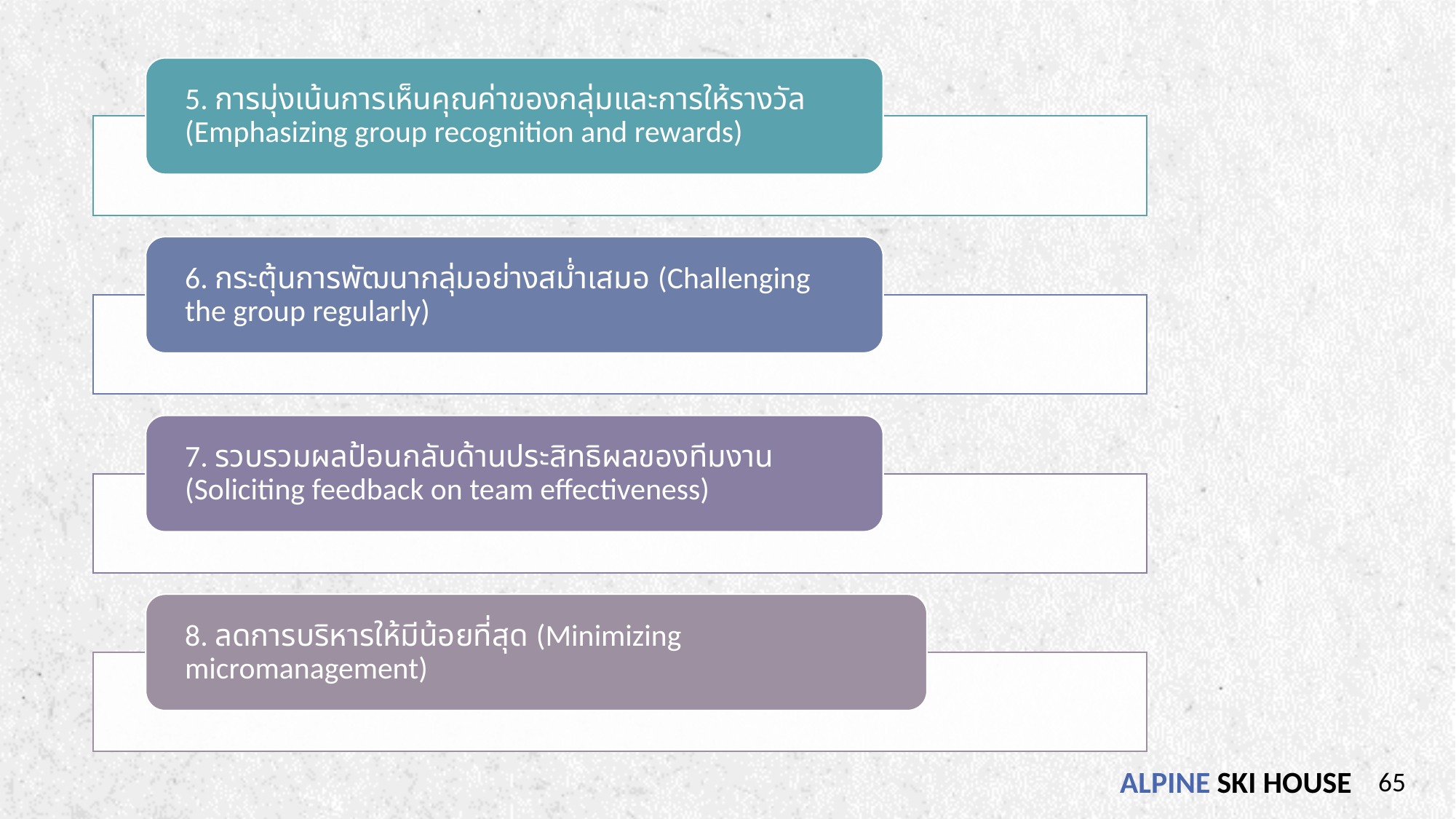

5. การมุ่งเน้นการเห็นคุณค่าของกลุ่มและการให้รางวัล (Emphasizing group recognition and rewards)
6. กระตุ้นการพัฒนากลุ่มอย่างสม่ำเสมอ (Challenging the group regularly)
7. รวบรวมผลป้อนกลับด้านประสิทธิผลของทีมงาน (Soliciting feedback on team effectiveness)
8. ลดการบริหารให้มีน้อยที่สุด (Minimizing micromanagement)
65